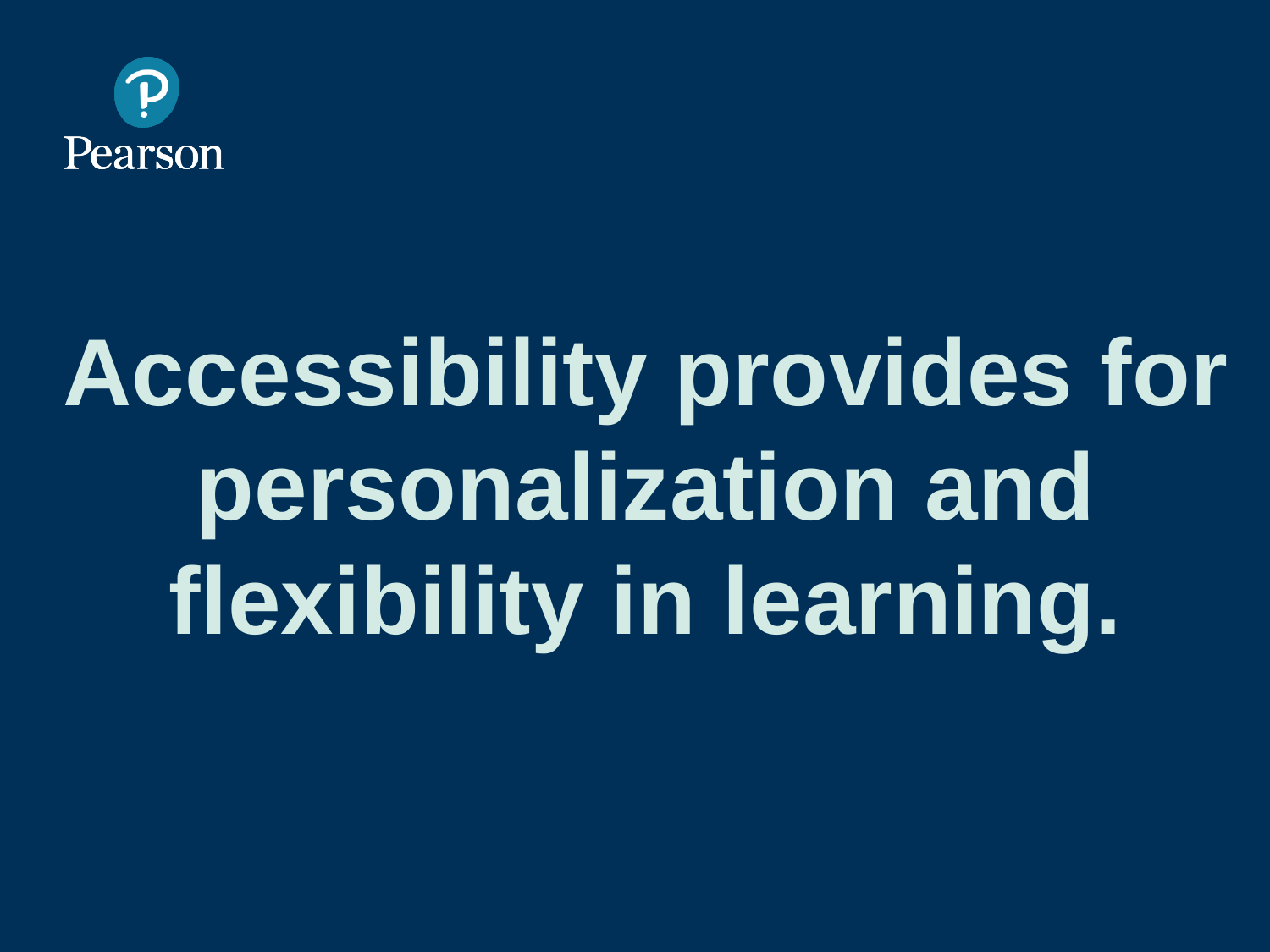

# Accessibility provides for personalization and flexibility in learning.